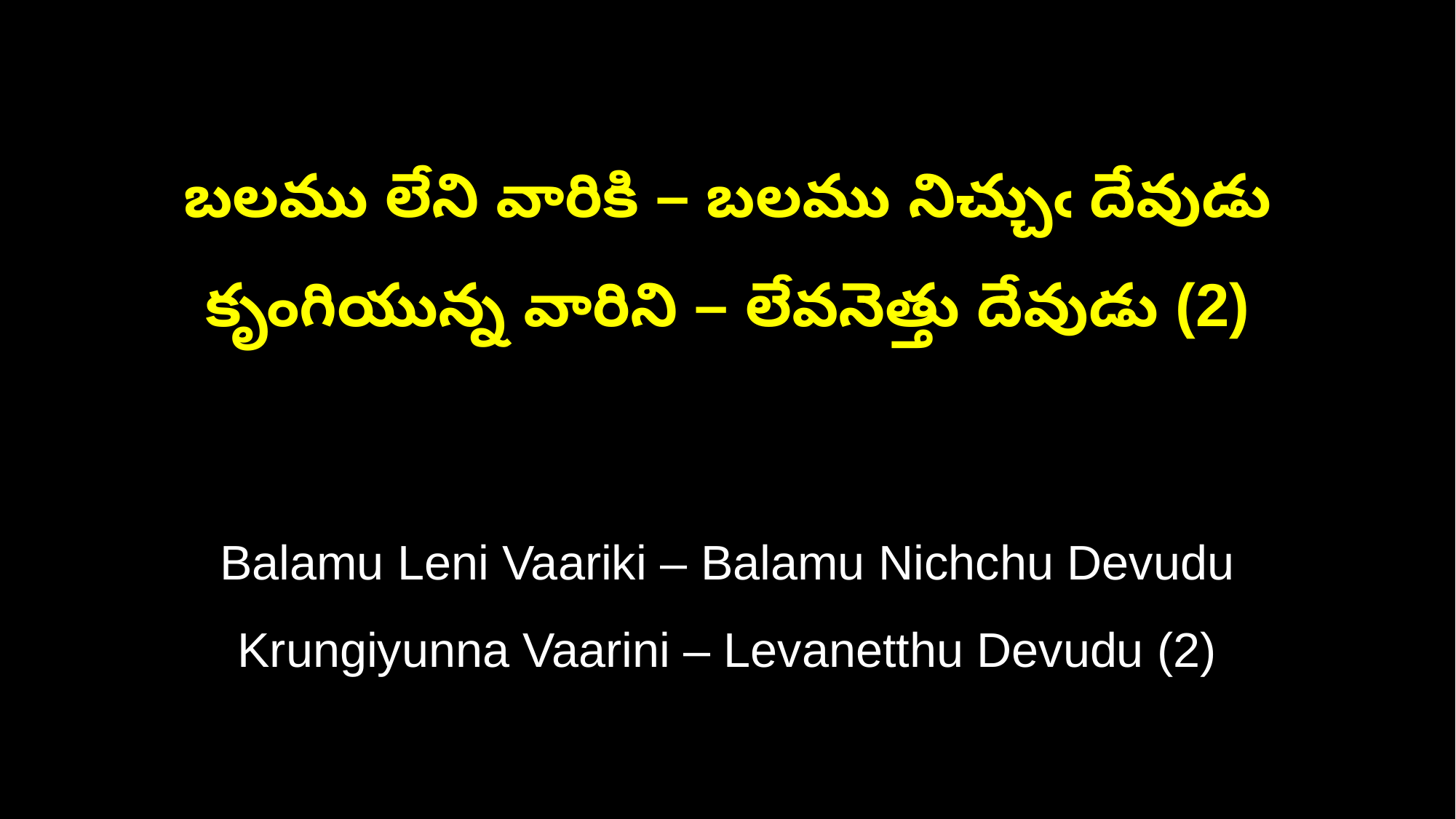

బలము లేని వారికి – బలము నిచ్చుఁ దేవుడు
కృంగియున్న వారిని – లేవనెత్తు దేవుడు (2)
Balamu Leni Vaariki – Balamu Nichchu Devudu
Krungiyunna Vaarini – Levanetthu Devudu (2)